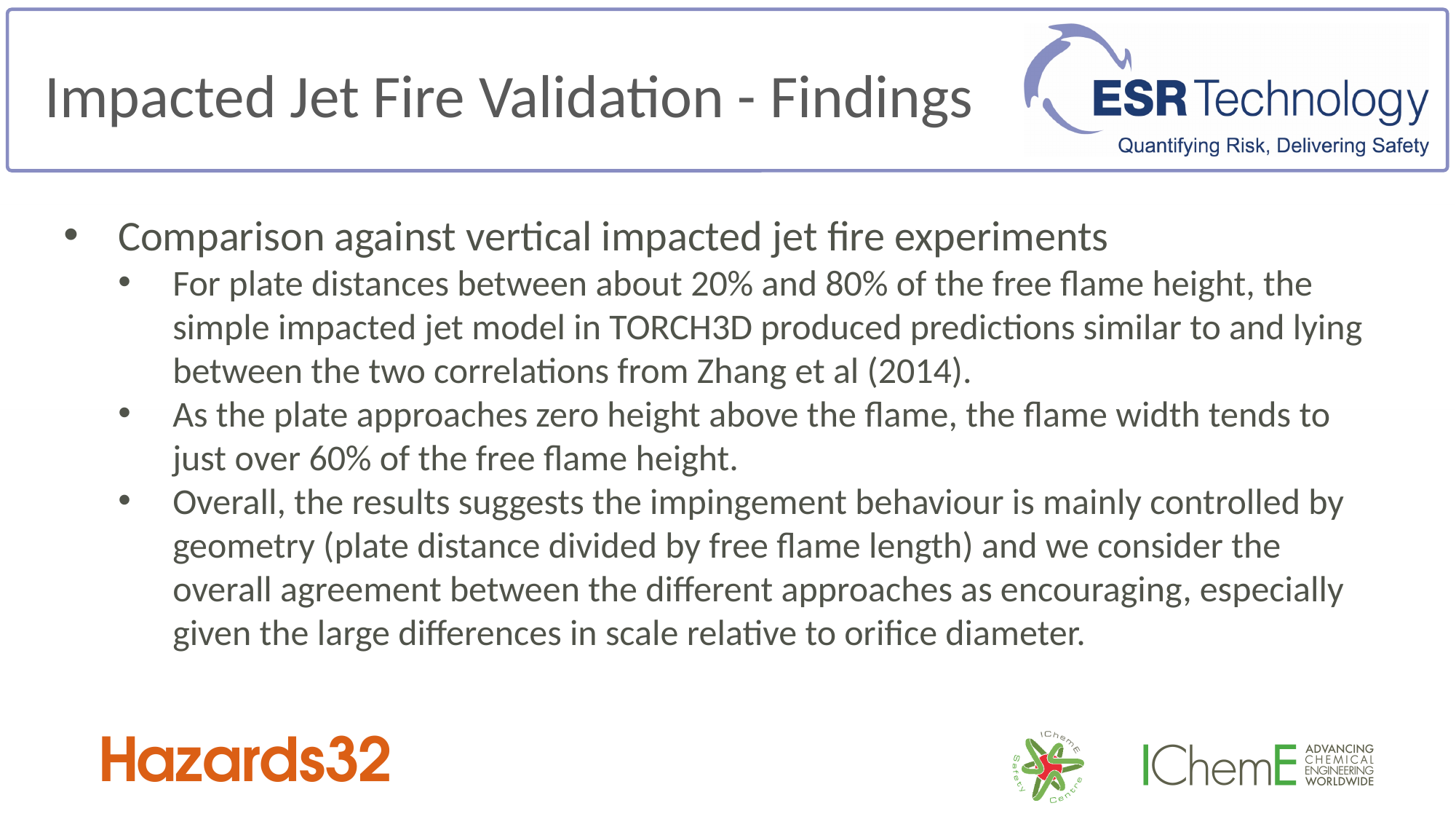

Impacted Jet Fire Validation - Findings
Comparison against vertical impacted jet fire experiments
For plate distances between about 20% and 80% of the free flame height, the simple impacted jet model in TORCH3D produced predictions similar to and lying between the two correlations from Zhang et al (2014).
As the plate approaches zero height above the flame, the flame width tends to just over 60% of the free flame height.
Overall, the results suggests the impingement behaviour is mainly controlled by geometry (plate distance divided by free flame length) and we consider the overall agreement between the different approaches as encouraging, especially given the large differences in scale relative to orifice diameter.